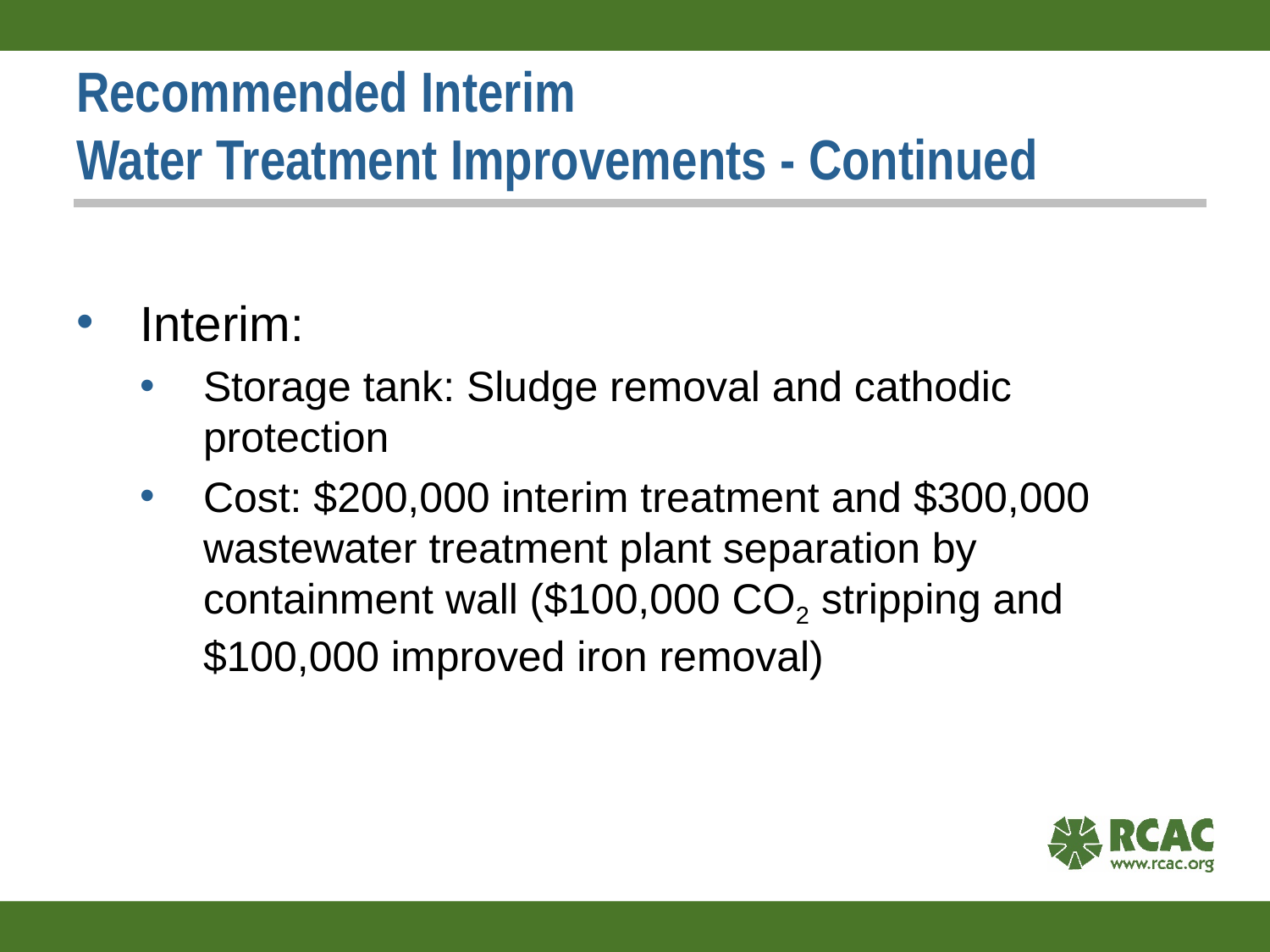

# Recommended Interim Water Treatment Improvements - Continued
Interim:
Storage tank: Sludge removal and cathodic protection
Cost: $200,000 interim treatment and $300,000 wastewater treatment plant separation by containment wall ($100,000 CO2 stripping and $100,000 improved iron removal)